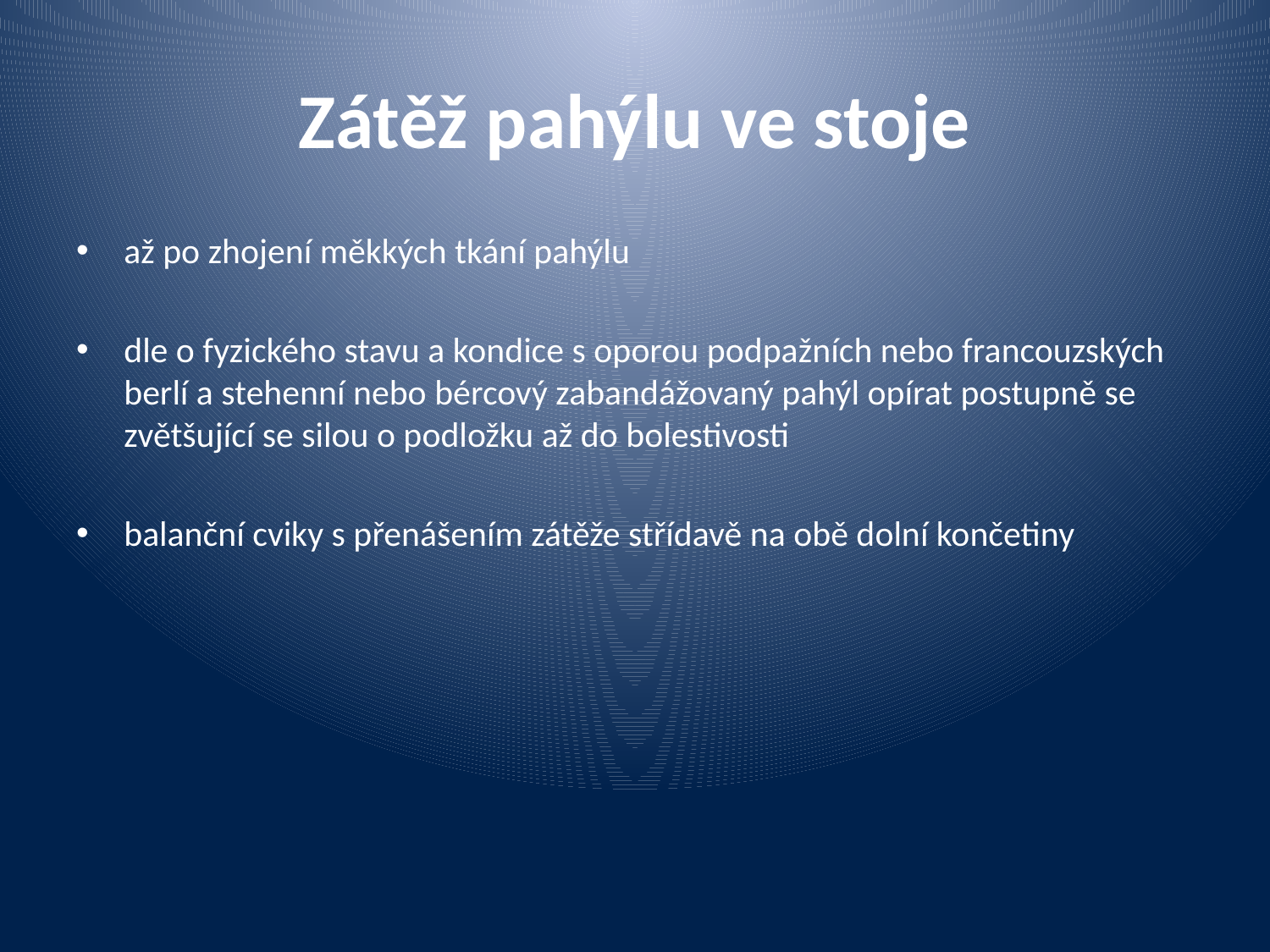

# Zátěž pahýlu ve stoje
až po zhojení měkkých tkání pahýlu

dle o fyzického stavu a kondice s oporou podpažních nebo francouzských berlí a stehenní nebo bércový zabandážovaný pahýl opírat postupně se zvětšující se silou o podložku až do bolestivosti

balanční cviky s přenášením zátěže střídavě na obě dolní končetiny